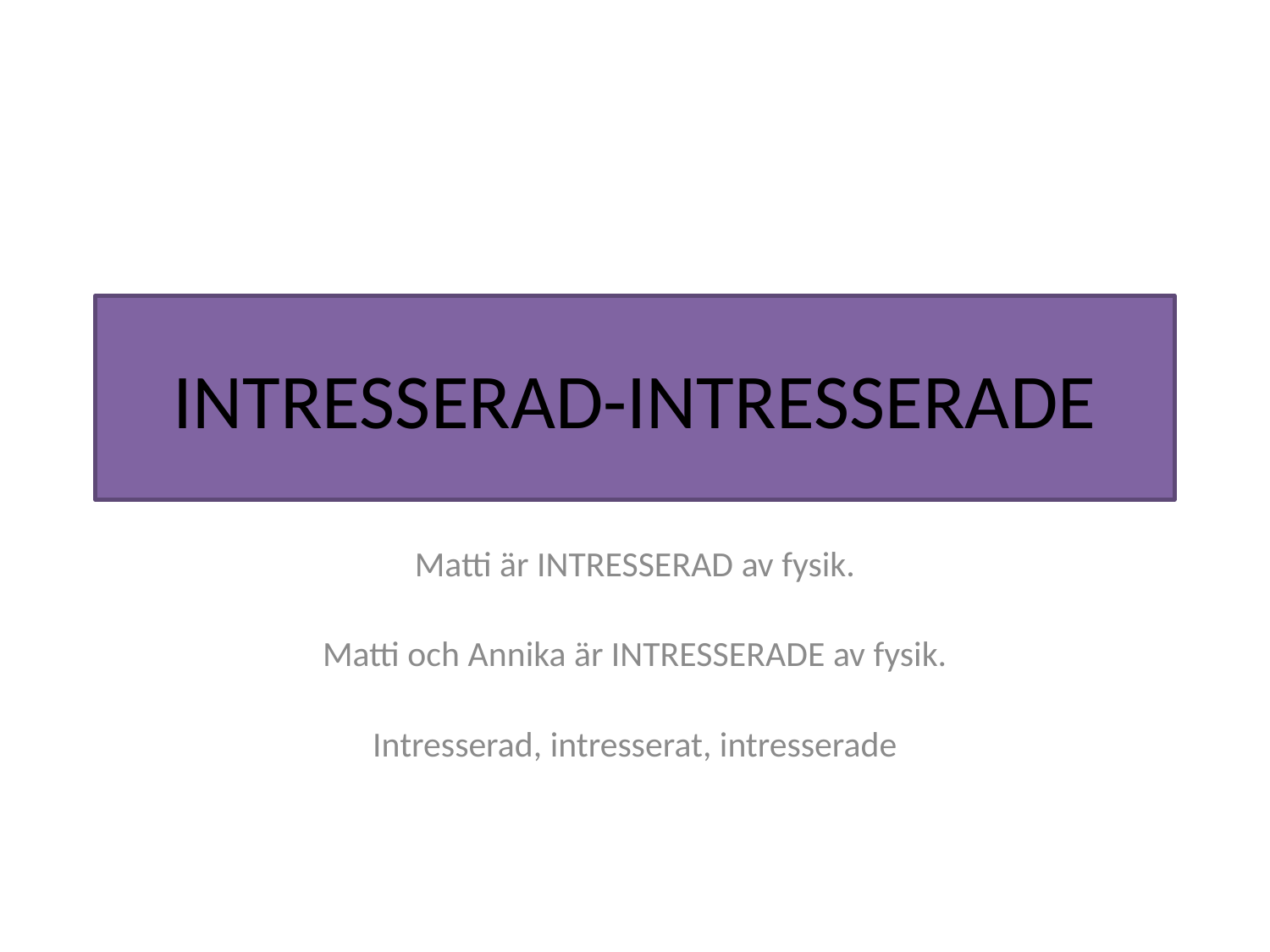

# INTRESSERAD-INTRESSERADE
Matti är INTRESSERAD av fysik.

Matti och Annika är INTRESSERADE av fysik.

Intresserad, intresserat, intresserade